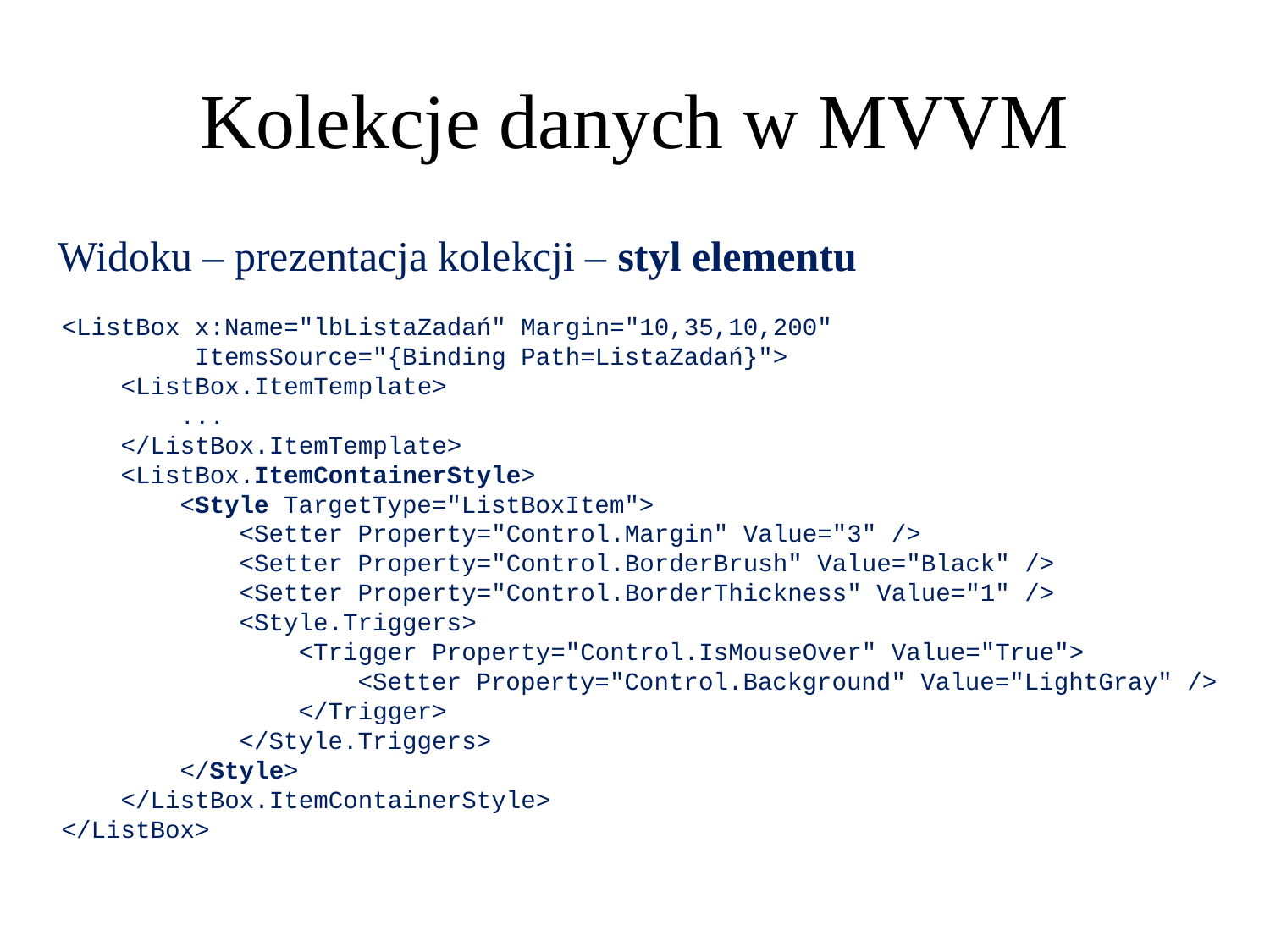

Kolekcje danych w MVVM
Widoku – prezentacja kolekcji – styl elementu
<ListBox x:Name="lbListaZadań" Margin="10,35,10,200"
         ItemsSource="{Binding Path=ListaZadań}">
    <ListBox.ItemTemplate>
        ...
    </ListBox.ItemTemplate>
    <ListBox.ItemContainerStyle>
        <Style TargetType="ListBoxItem">
            <Setter Property="Control.Margin" Value="3" />
            <Setter Property="Control.BorderBrush" Value="Black" />
            <Setter Property="Control.BorderThickness" Value="1" />
            <Style.Triggers>
                <Trigger Property="Control.IsMouseOver" Value="True">
                    <Setter Property="Control.Background" Value="LightGray" />
                </Trigger>
            </Style.Triggers>
        </Style>
    </ListBox.ItemContainerStyle>
</ListBox>